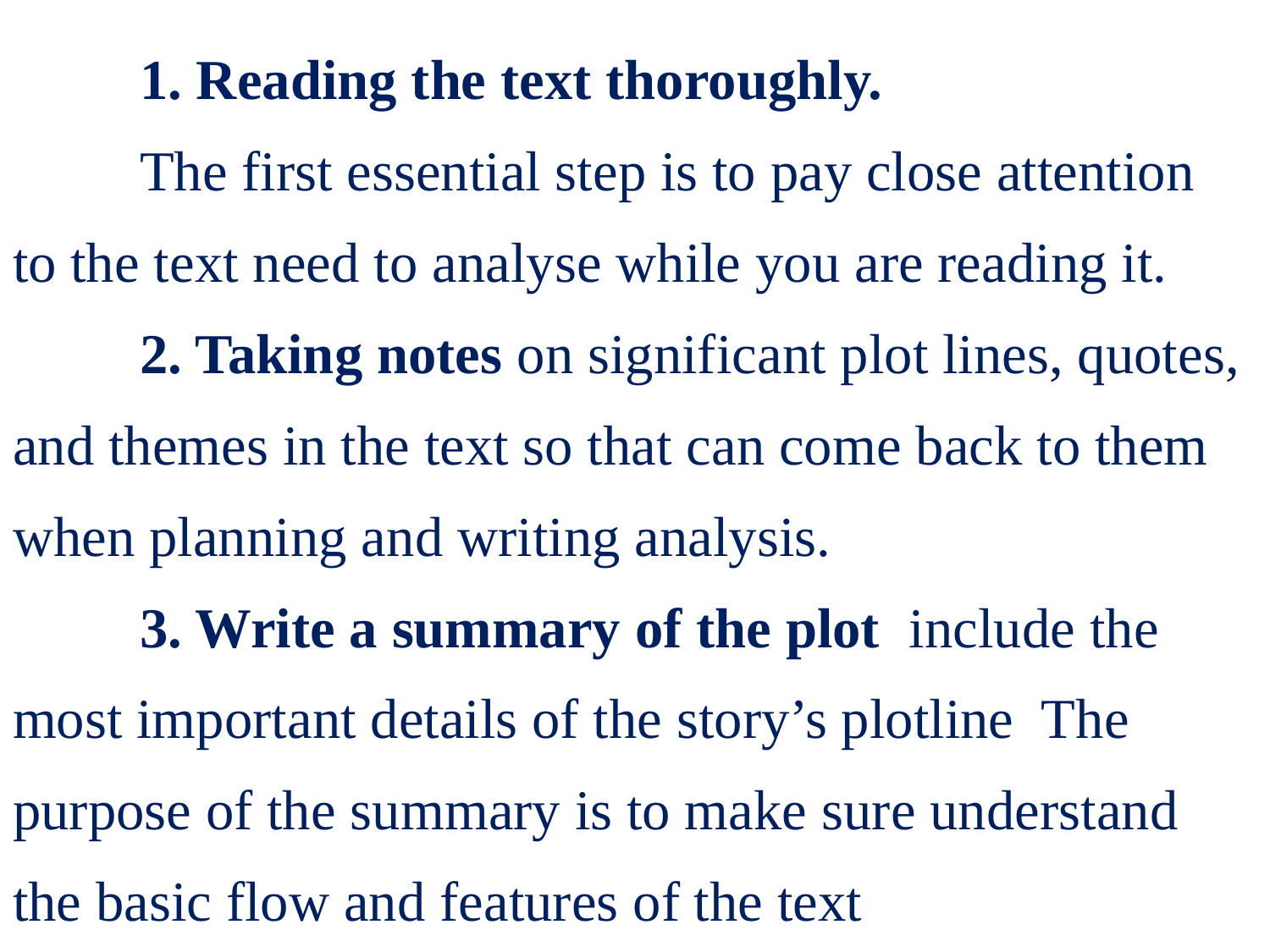

# 1. Reading the text thoroughly. The first essential step is to pay close attention to the text need to analyse while you are reading it. 2. Taking notes on significant plot lines, quotes, and themes in the text so that can come back to them when planning and writing analysis. 3. Write a summary of the plot  include the most important details of the story’s plotline  The purpose of the summary is to make sure understand the basic flow and features of the text